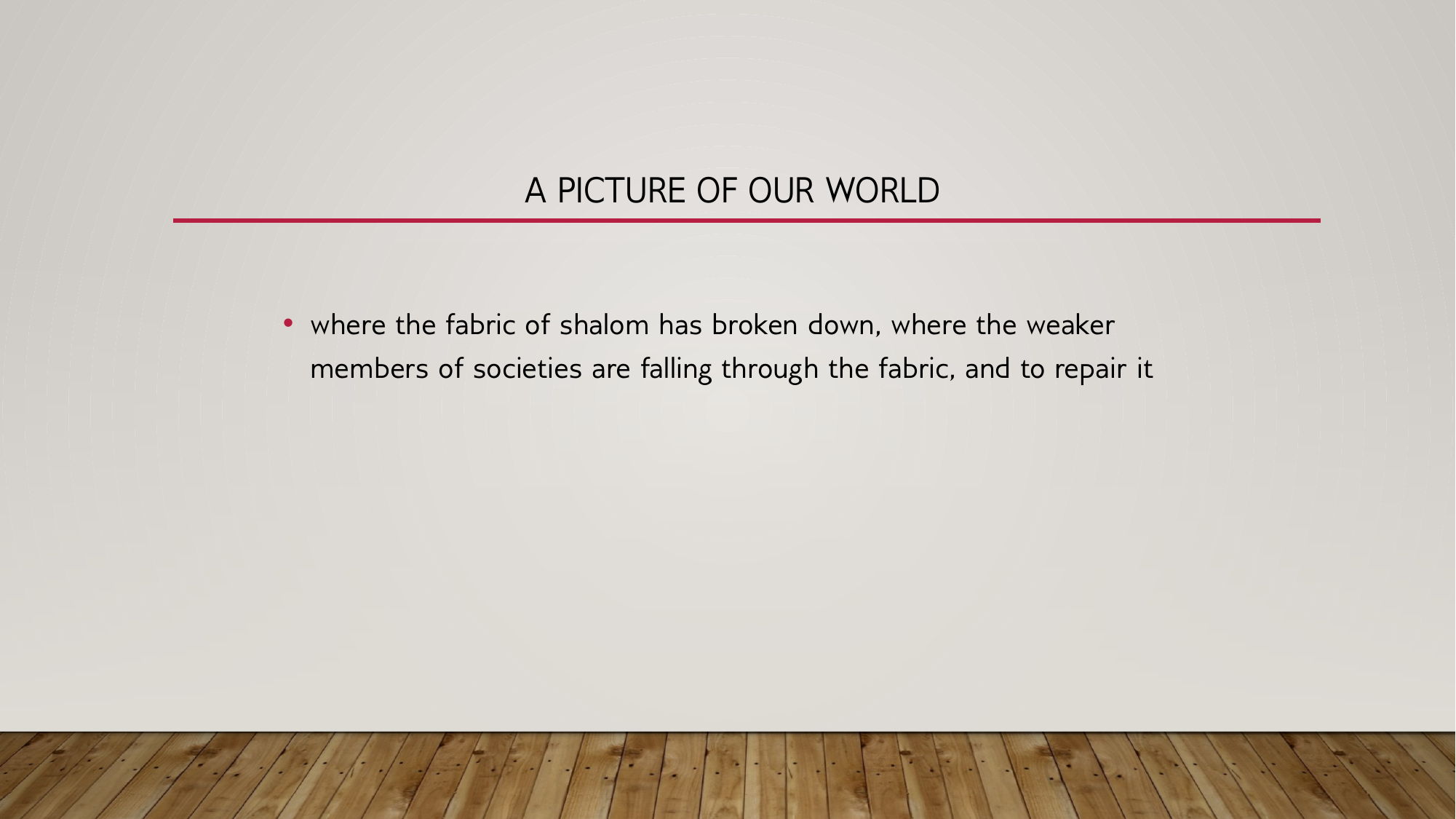

# A picture of our world
where the fabric of shalom has broken down, where the weaker members of societies are falling through the fabric, and to repair it